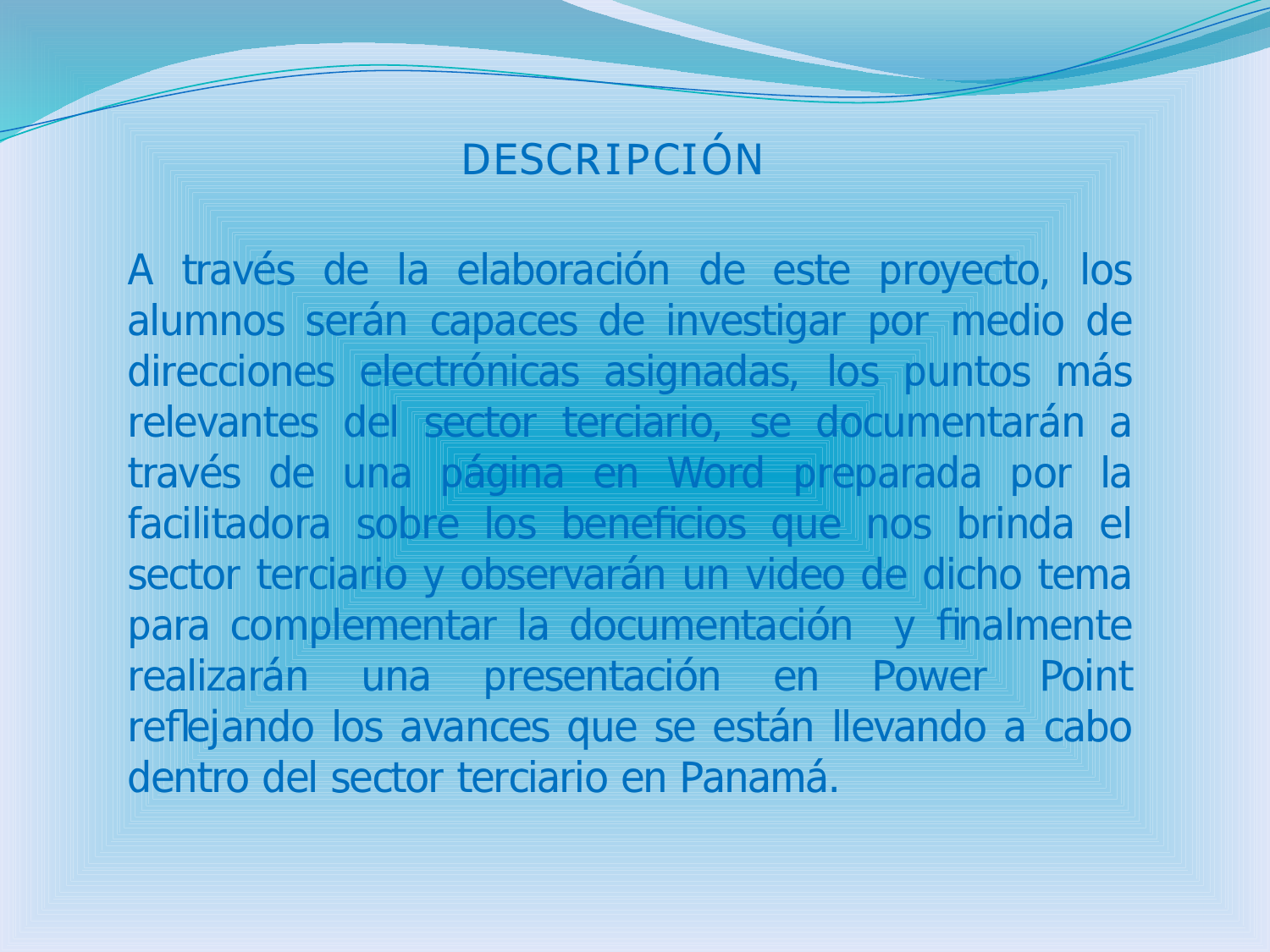

DESCRIPCIÓN
A través de la elaboración de este proyecto, los alumnos serán capaces de investigar por medio de direcciones electrónicas asignadas, los puntos más relevantes del sector terciario, se documentarán a través de una página en Word preparada por la facilitadora sobre los beneficios que nos brinda el sector terciario y observarán un video de dicho tema para complementar la documentación  y finalmente realizarán una presentación en Power Point reflejando los avances que se están llevando a cabo dentro del sector terciario en Panamá.